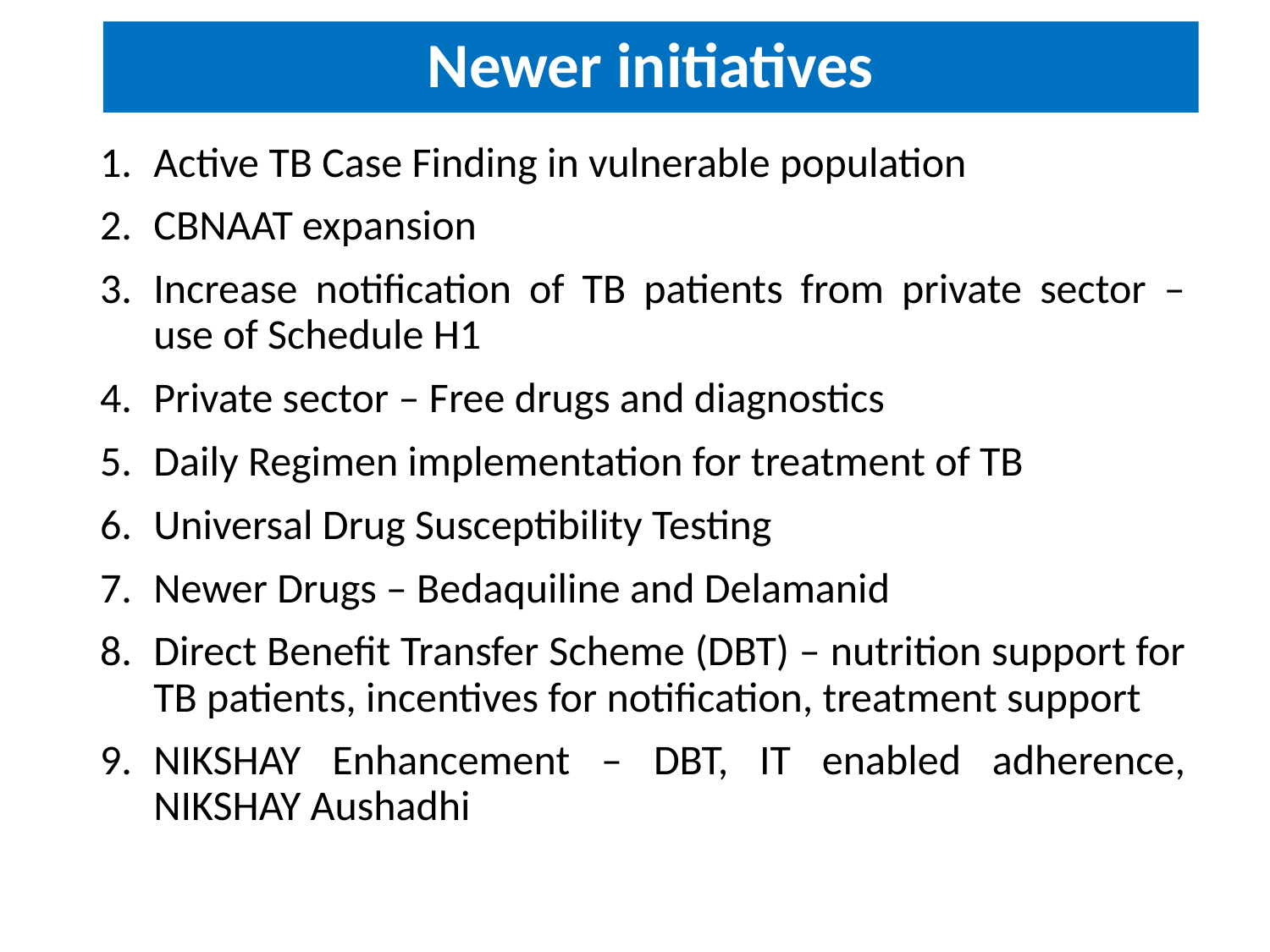

Newer initiatives
Active TB Case Finding in vulnerable population
CBNAAT expansion
Increase notification of TB patients from private sector – use of Schedule H1
Private sector – Free drugs and diagnostics
Daily Regimen implementation for treatment of TB
Universal Drug Susceptibility Testing
Newer Drugs – Bedaquiline and Delamanid
Direct Benefit Transfer Scheme (DBT) – nutrition support for TB patients, incentives for notification, treatment support
NIKSHAY Enhancement – DBT, IT enabled adherence, NIKSHAY Aushadhi